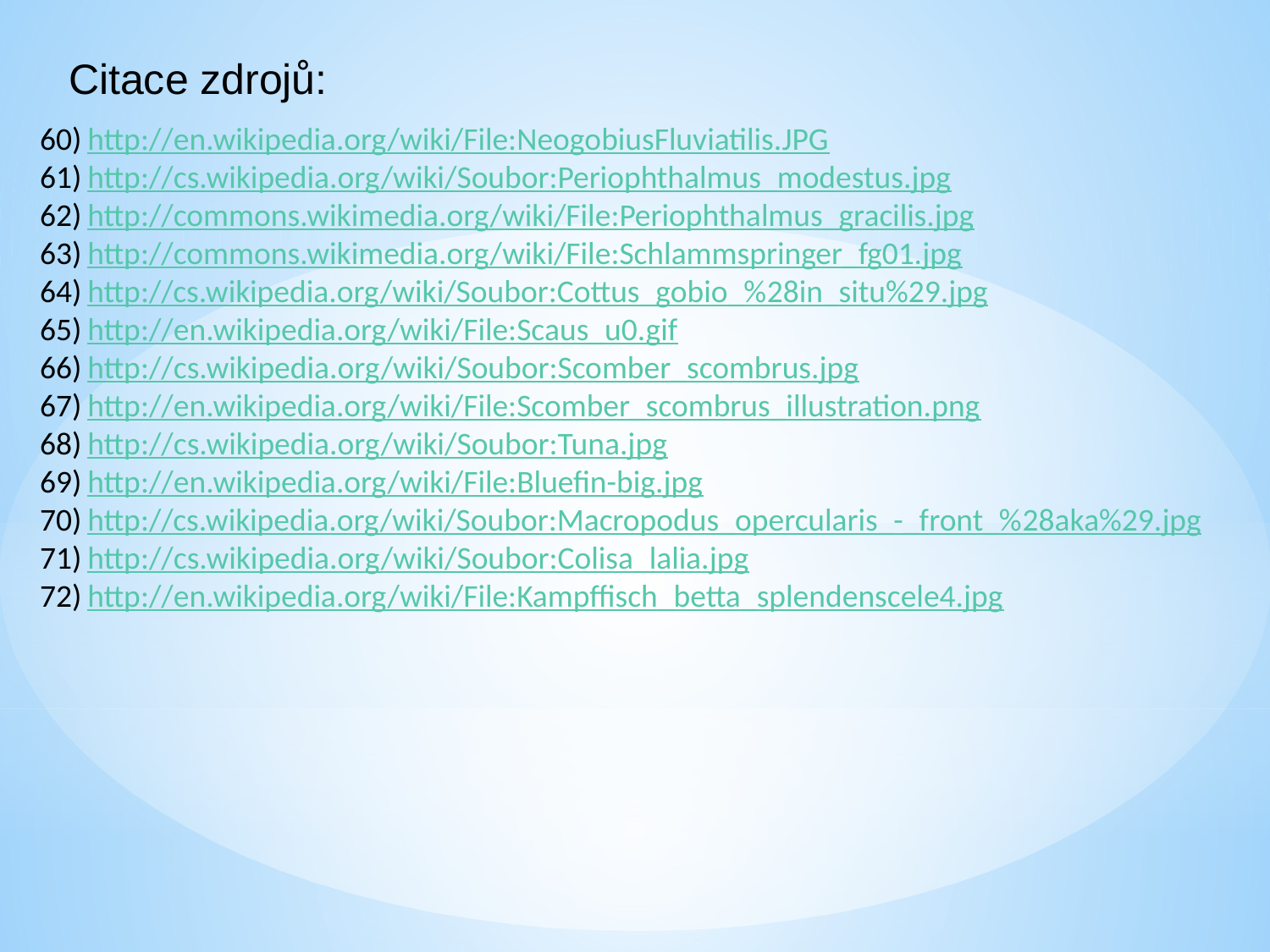

Citace zdrojů:
http://en.wikipedia.org/wiki/File:NeogobiusFluviatilis.JPG
http://cs.wikipedia.org/wiki/Soubor:Periophthalmus_modestus.jpg
http://commons.wikimedia.org/wiki/File:Periophthalmus_gracilis.jpg
http://commons.wikimedia.org/wiki/File:Schlammspringer_fg01.jpg
http://cs.wikipedia.org/wiki/Soubor:Cottus_gobio_%28in_situ%29.jpg
http://en.wikipedia.org/wiki/File:Scaus_u0.gif
http://cs.wikipedia.org/wiki/Soubor:Scomber_scombrus.jpg
http://en.wikipedia.org/wiki/File:Scomber_scombrus_illustration.png
http://cs.wikipedia.org/wiki/Soubor:Tuna.jpg
http://en.wikipedia.org/wiki/File:Bluefin-big.jpg
http://cs.wikipedia.org/wiki/Soubor:Macropodus_opercularis_-_front_%28aka%29.jpg
http://cs.wikipedia.org/wiki/Soubor:Colisa_lalia.jpg
http://en.wikipedia.org/wiki/File:Kampffisch_betta_splendenscele4.jpg